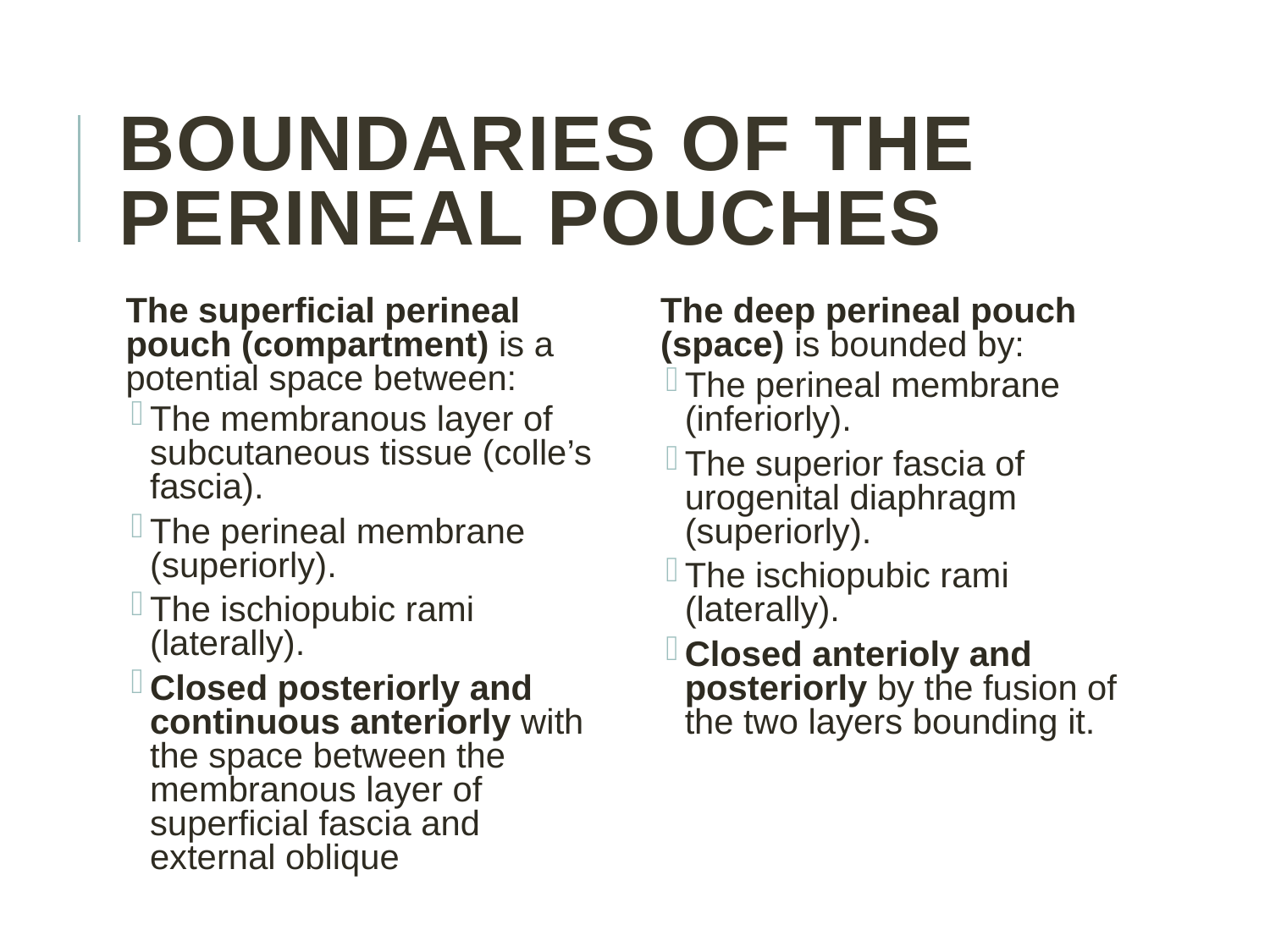

Boundaries of the perineal pouches
The superficial perineal pouch (compartment) is a potential space between:
The membranous layer of subcutaneous tissue (colle’s fascia).
The perineal membrane (superiorly).
The ischiopubic rami (laterally).
Closed posteriorly and continuous anteriorly with the space between the membranous layer of superficial fascia and external oblique
The deep perineal pouch (space) is bounded by:
The perineal membrane (inferiorly).
The superior fascia of urogenital diaphragm (superiorly).
The ischiopubic rami (laterally).
Closed anterioly and posteriorly by the fusion of the two layers bounding it.